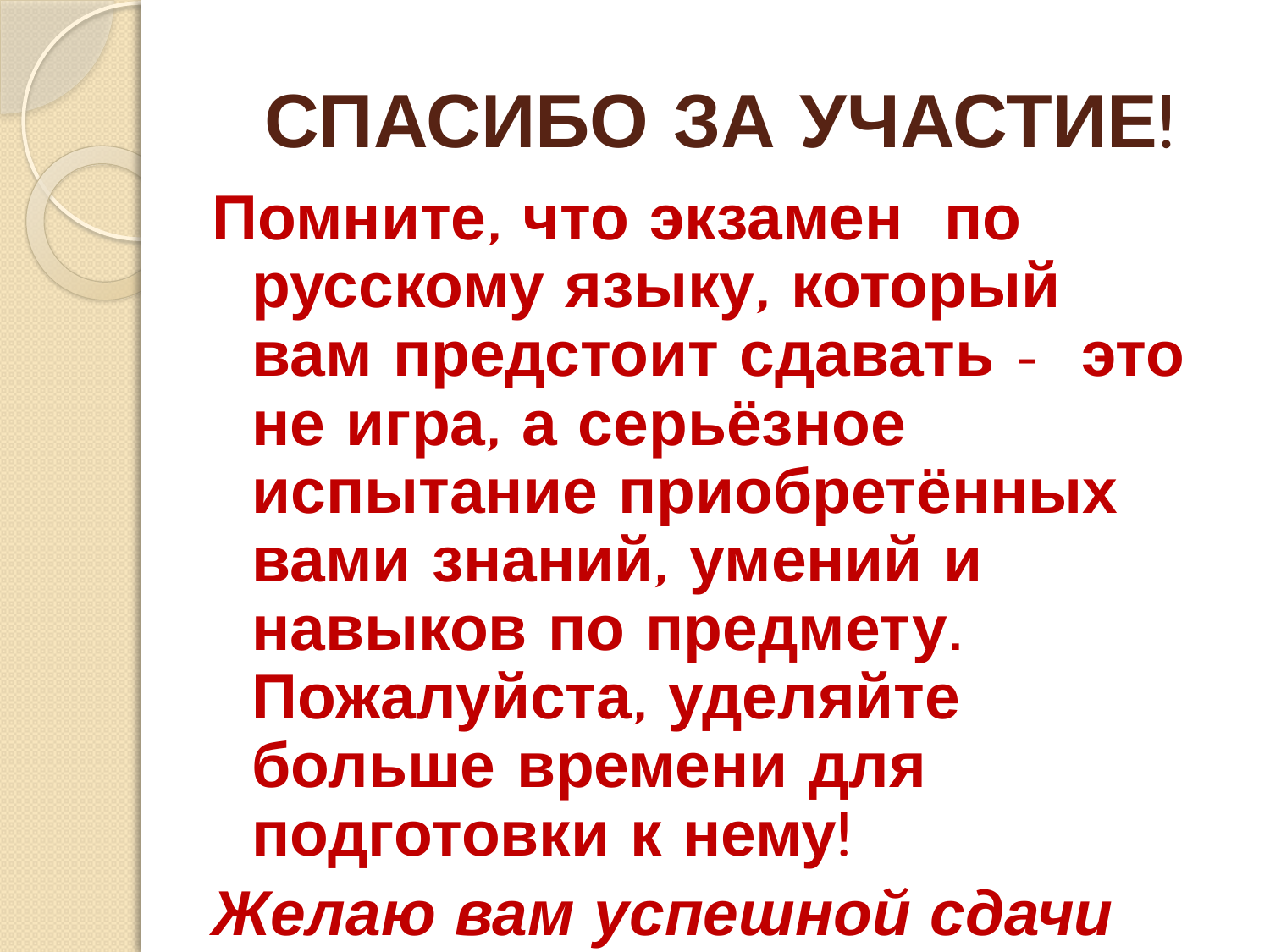

# СПАСИБО ЗА УЧАСТИЕ!
Помните, что экзамен  по русскому языку, который вам предстоит сдавать -  это не игра, а серьёзное испытание приобретённых вами знаний, умений и навыков по предмету. Пожалуйста, уделяйте больше времени для подготовки к нему!
Желаю вам успешной сдачи всех экзаменов!